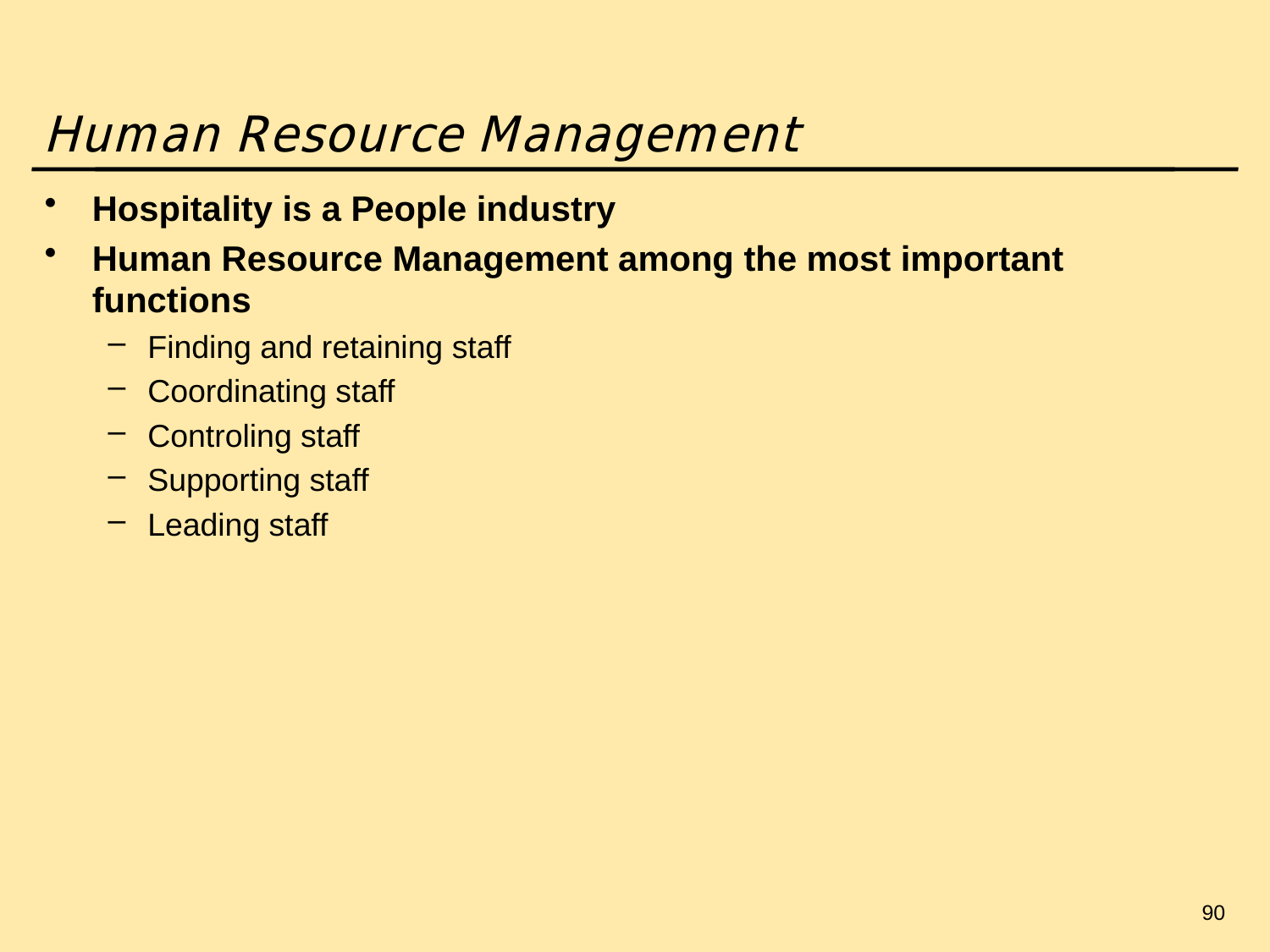

90
# Human Resource Management
Hospitality is a People industry
Human Resource Management among the most important functions
Finding and retaining staff
Coordinating staff
Controling staff
Supporting staff
Leading staff